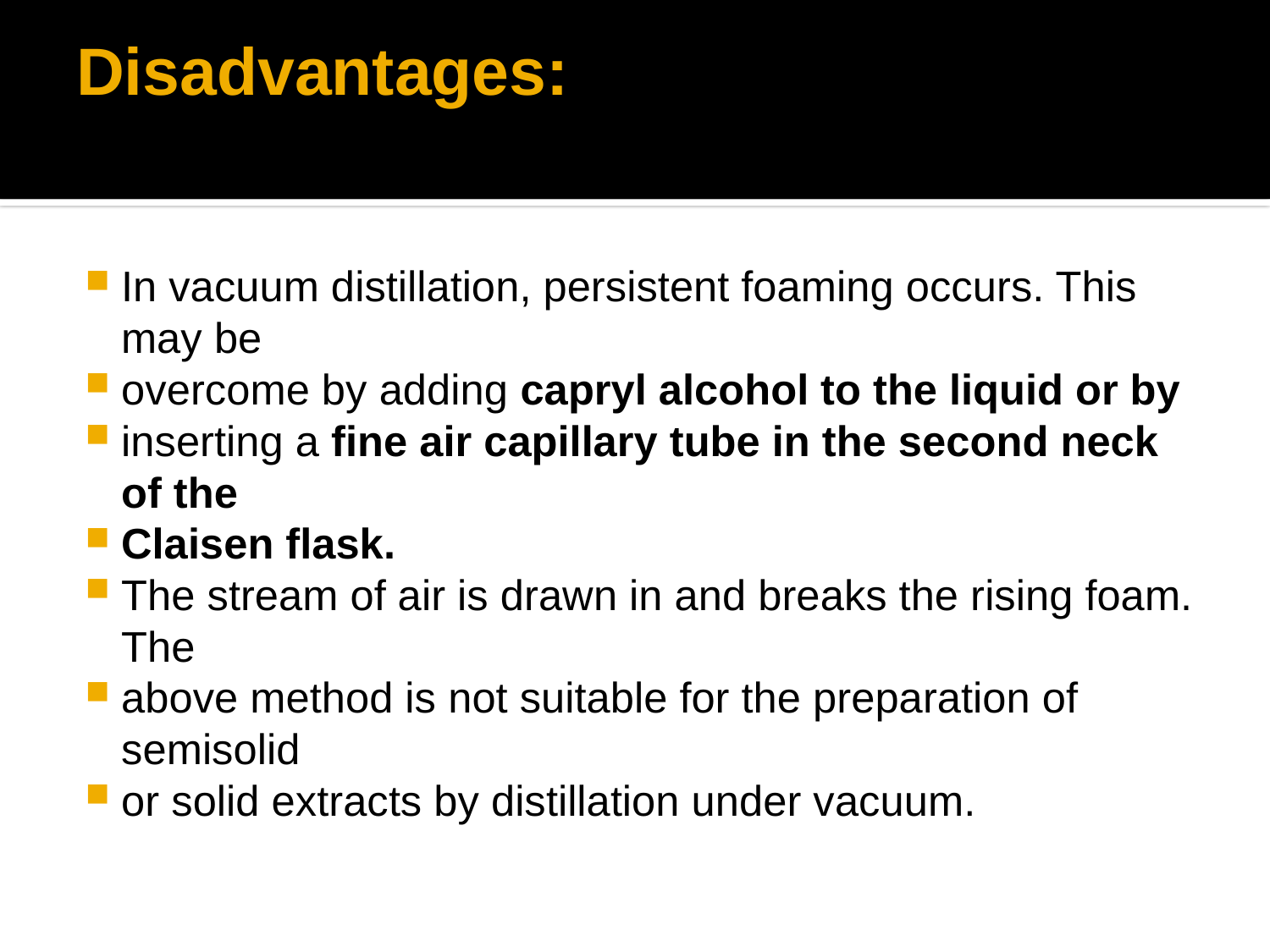

# Disadvantages:
In vacuum distillation, persistent foaming occurs. This may be
overcome by adding capryl alcohol to the liquid or by
inserting a fine air capillary tube in the second neck of the
Claisen flask.
The stream of air is drawn in and breaks the rising foam. The
above method is not suitable for the preparation of semisolid
or solid extracts by distillation under vacuum.